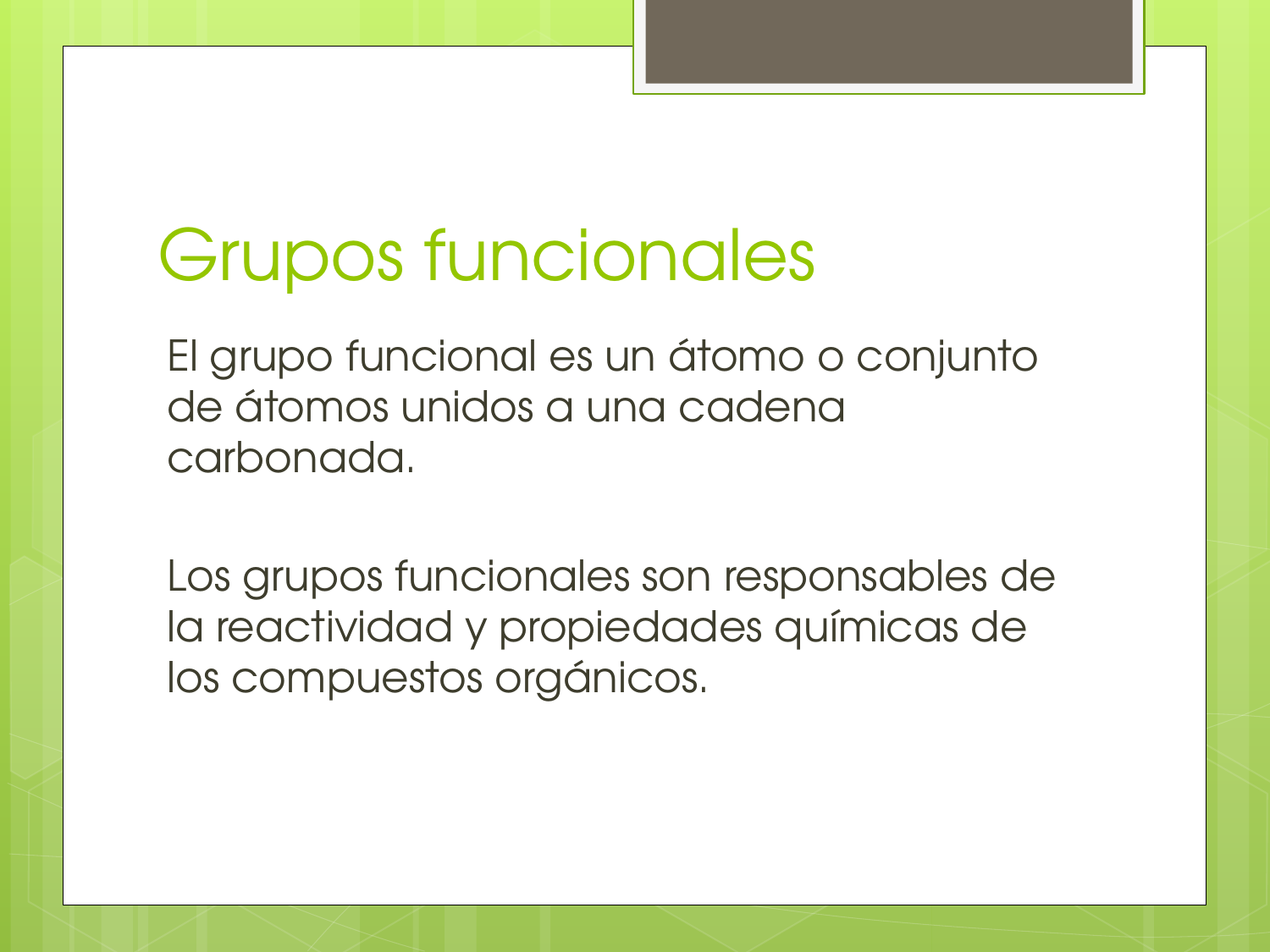

# Grupos funcionales
El grupo funcional es un átomo o conjunto de átomos unidos a una cadena carbonada.

Los grupos funcionales son responsables de la reactividad y propiedades químicas de los compuestos orgánicos.